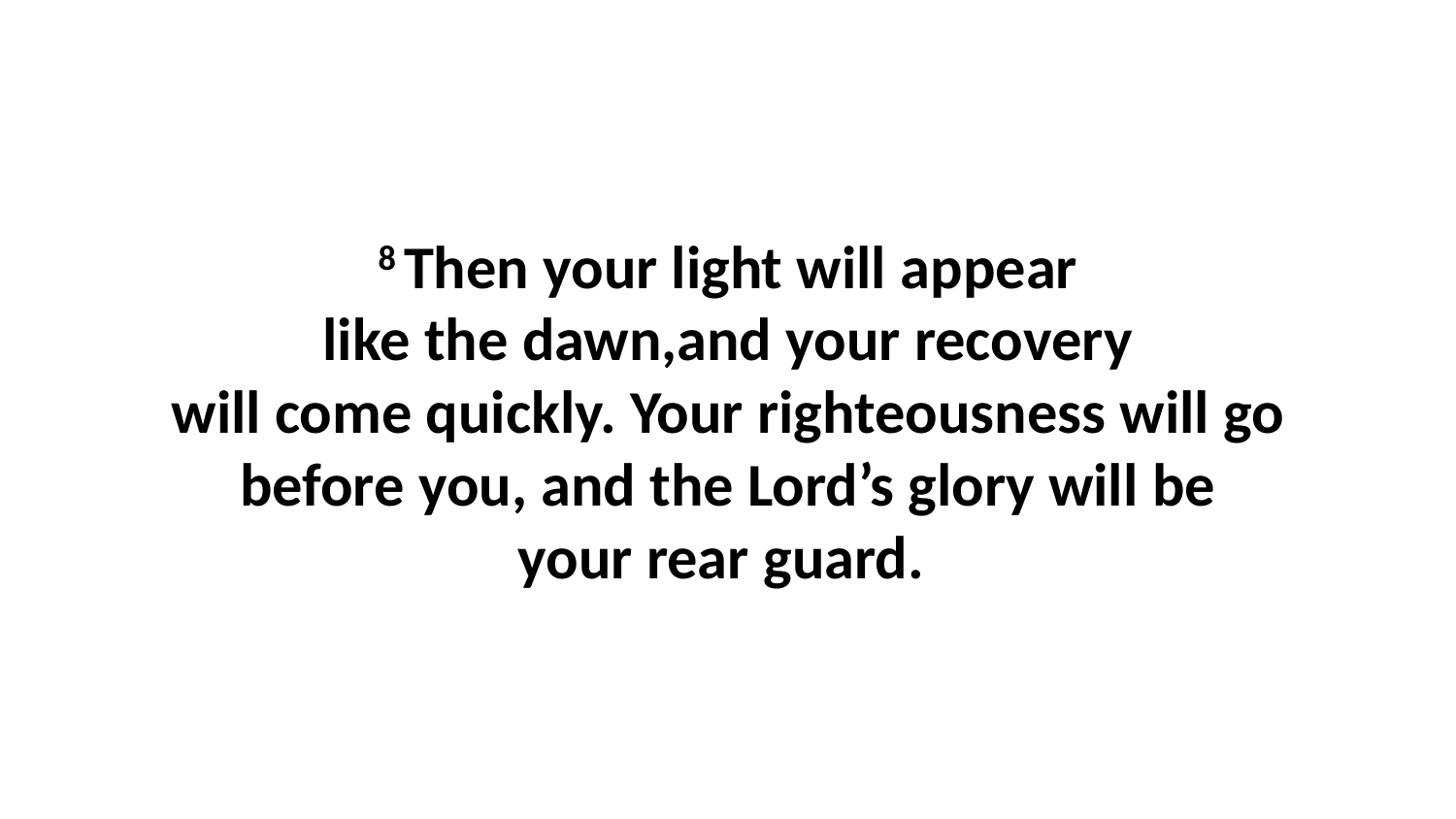

8 Then your light will appear like the dawn,and your recovery will come quickly. Your righteousness will go before you, and the Lord’s glory will be your rear guard.